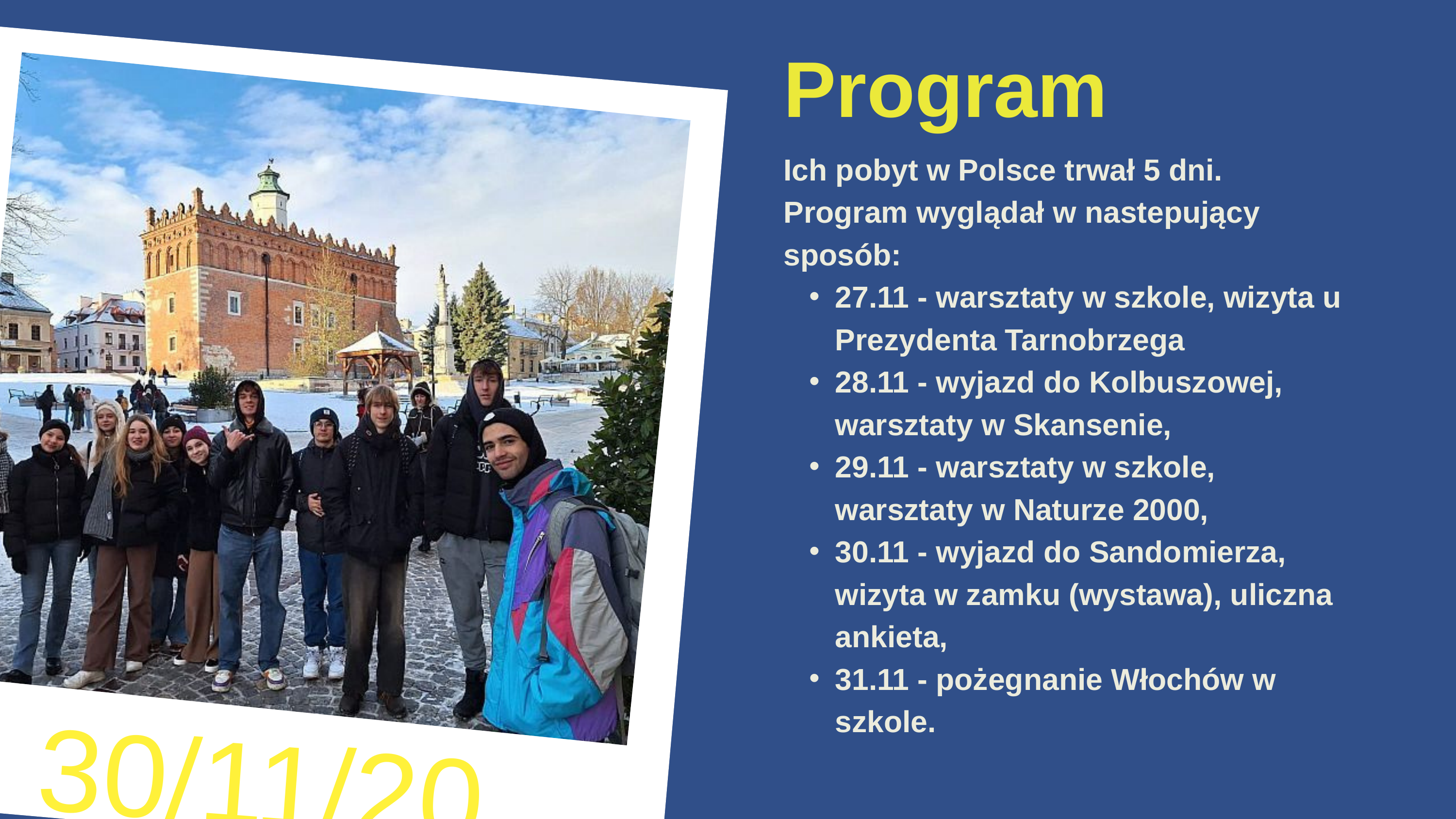

Program

Ich pobyt w Polsce trwał 5 dni. Program wyglądał w nastepujący sposób:
27.11 - warsztaty w szkole, wizyta u Prezydenta Tarnobrzega
28.11 - wyjazd do Kolbuszowej, warsztaty w Skansenie,
29.11 - warsztaty w szkole, warsztaty w Naturze 2000,
30.11 - wyjazd do Sandomierza, wizyta w zamku (wystawa), uliczna ankieta,
31.11 - pożegnanie Włochów w szkole.

30/11/2023